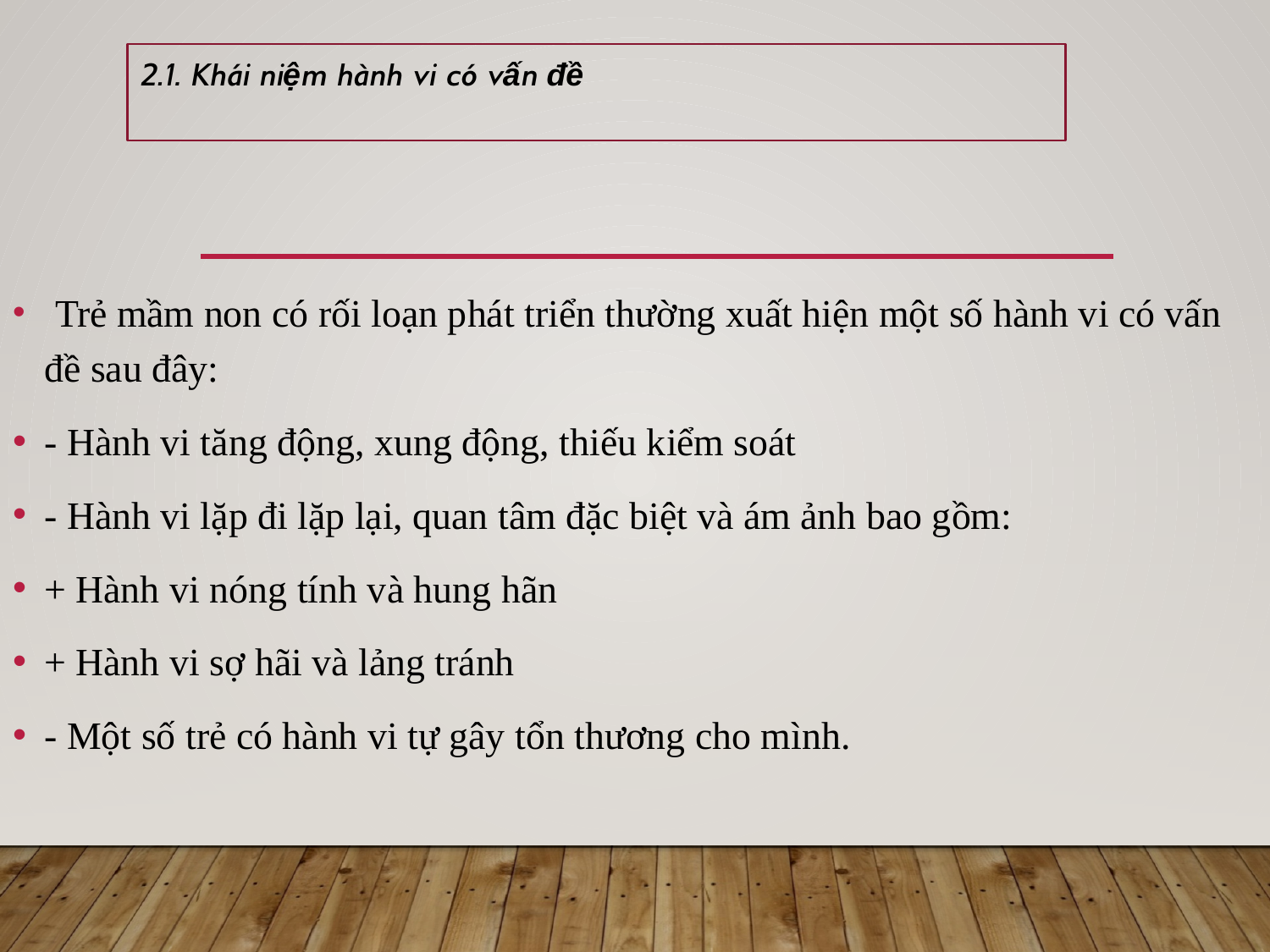

2.1. Khái niệm hành vi có vấn đề

 Trẻ mầm non có rối loạn phát triển thường xuất hiện một số hành vi có vấn đề sau đây:
- Hành vi tăng động, xung động, thiếu kiểm soát
- Hành vi lặp đi lặp lại, quan tâm đặc biệt và ám ảnh bao gồm:
+ Hành vi nóng tính và hung hãn
+ Hành vi sợ hãi và lảng tránh
- Một số trẻ có hành vi tự gây tổn thương cho mình.